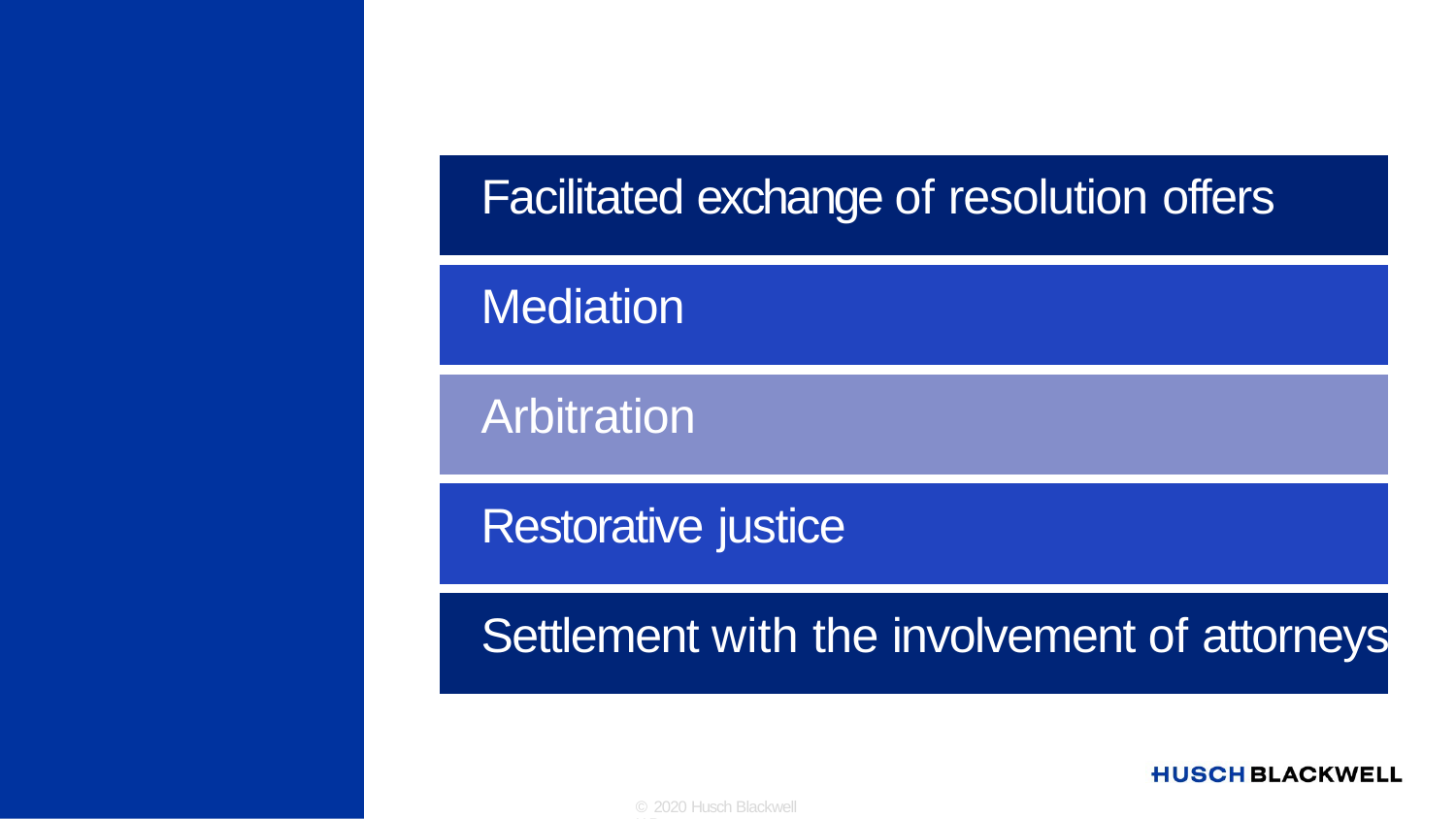

# What are  some  examples of  informal  resolution?

| Facilitated exchange of resolution offers |
| --- |
| Mediation |
| Arbitration |
| Restorative justice |
| Settlement with the involvement of attorneys |

© 2020 Husch Blackwell LLP